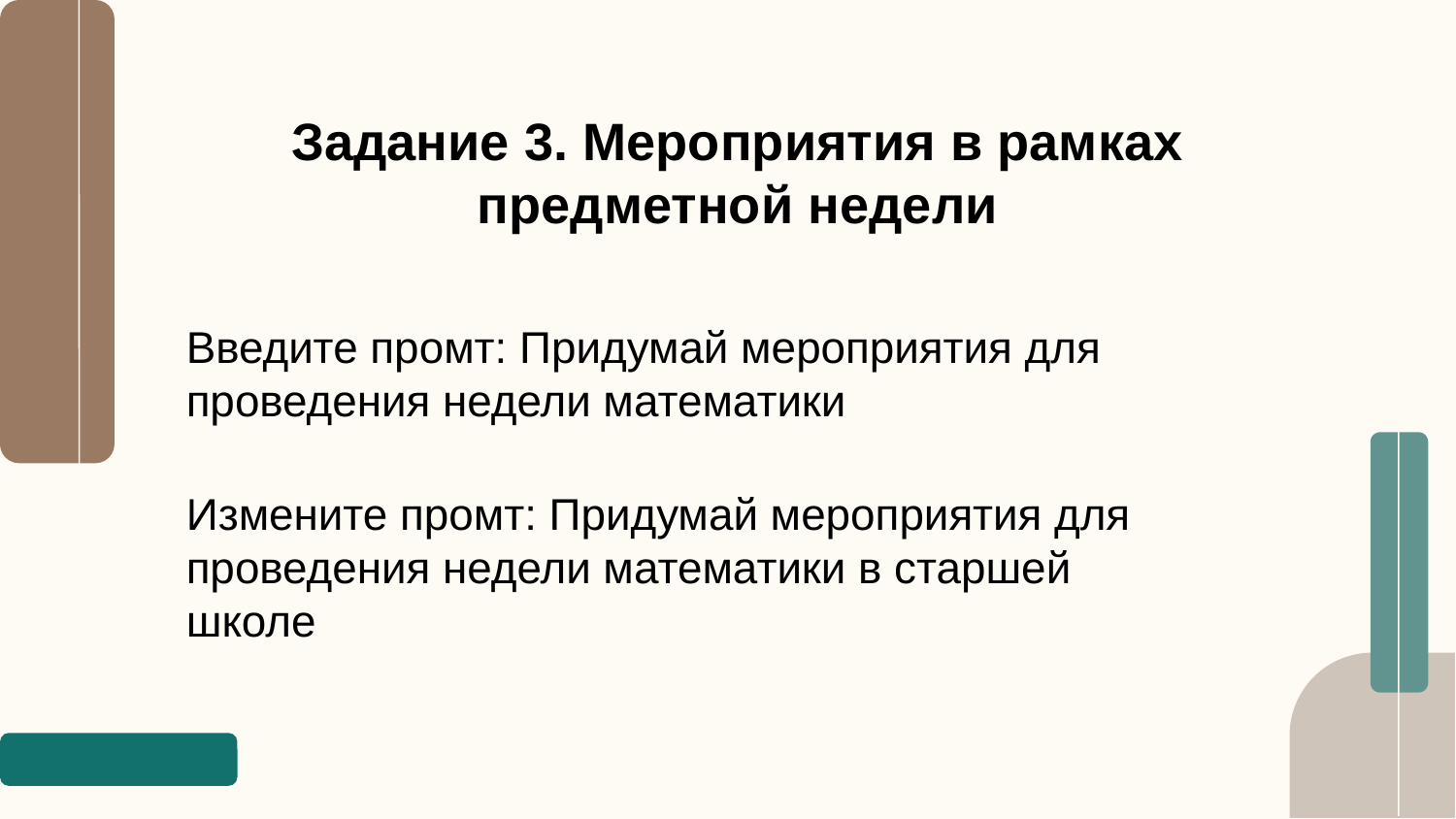

Задание 3. Мероприятия в рамках предметной недели
Введите промт: Придумай мероприятия для проведения недели математики
Измените промт: Придумай мероприятия для проведения недели математики в старшей школе